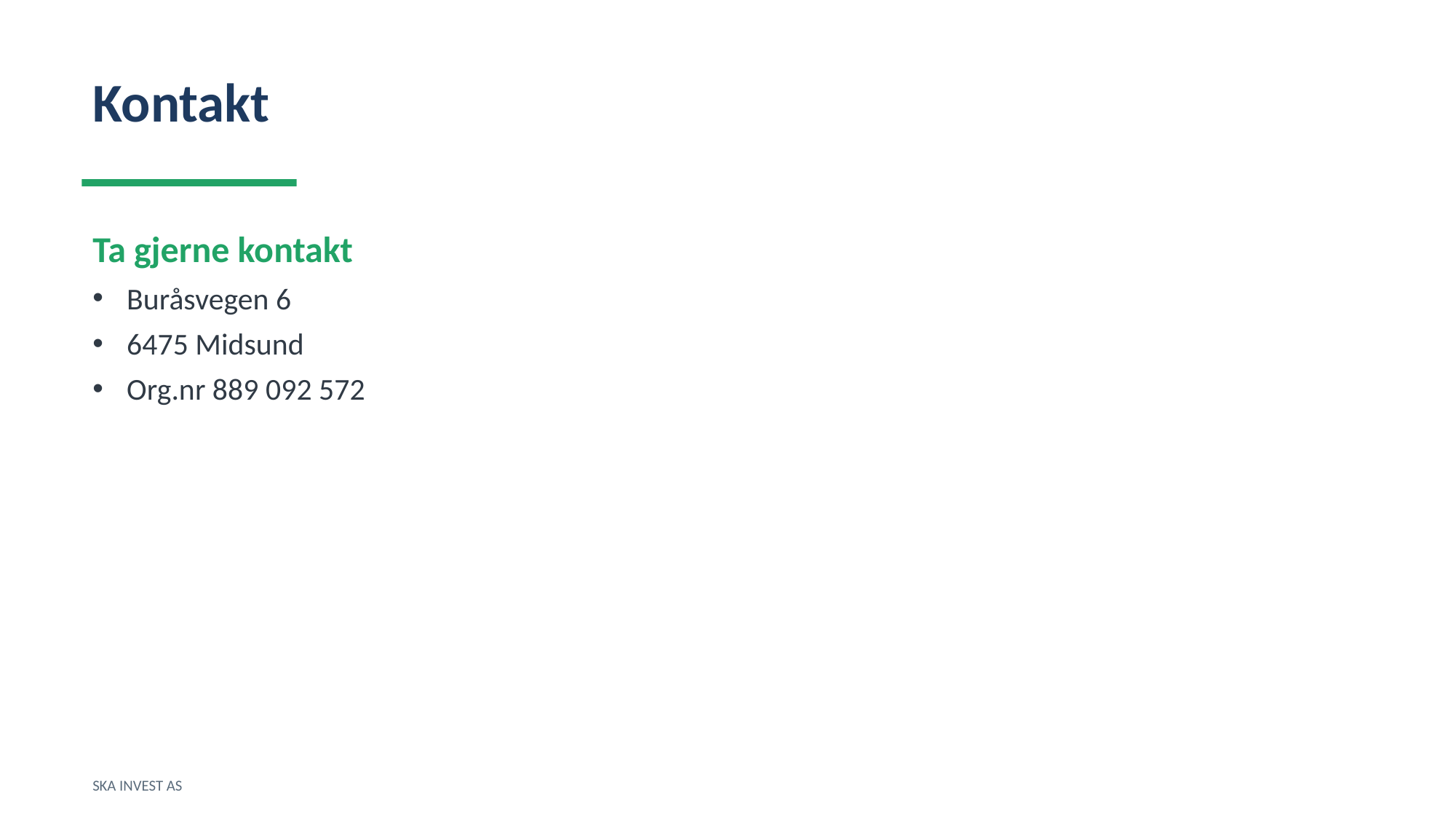

Kontakt

Ta gjerne kontakt
Buråsvegen 6
6475 Midsund
Org.nr 889 092 572
SKA INVEST AS